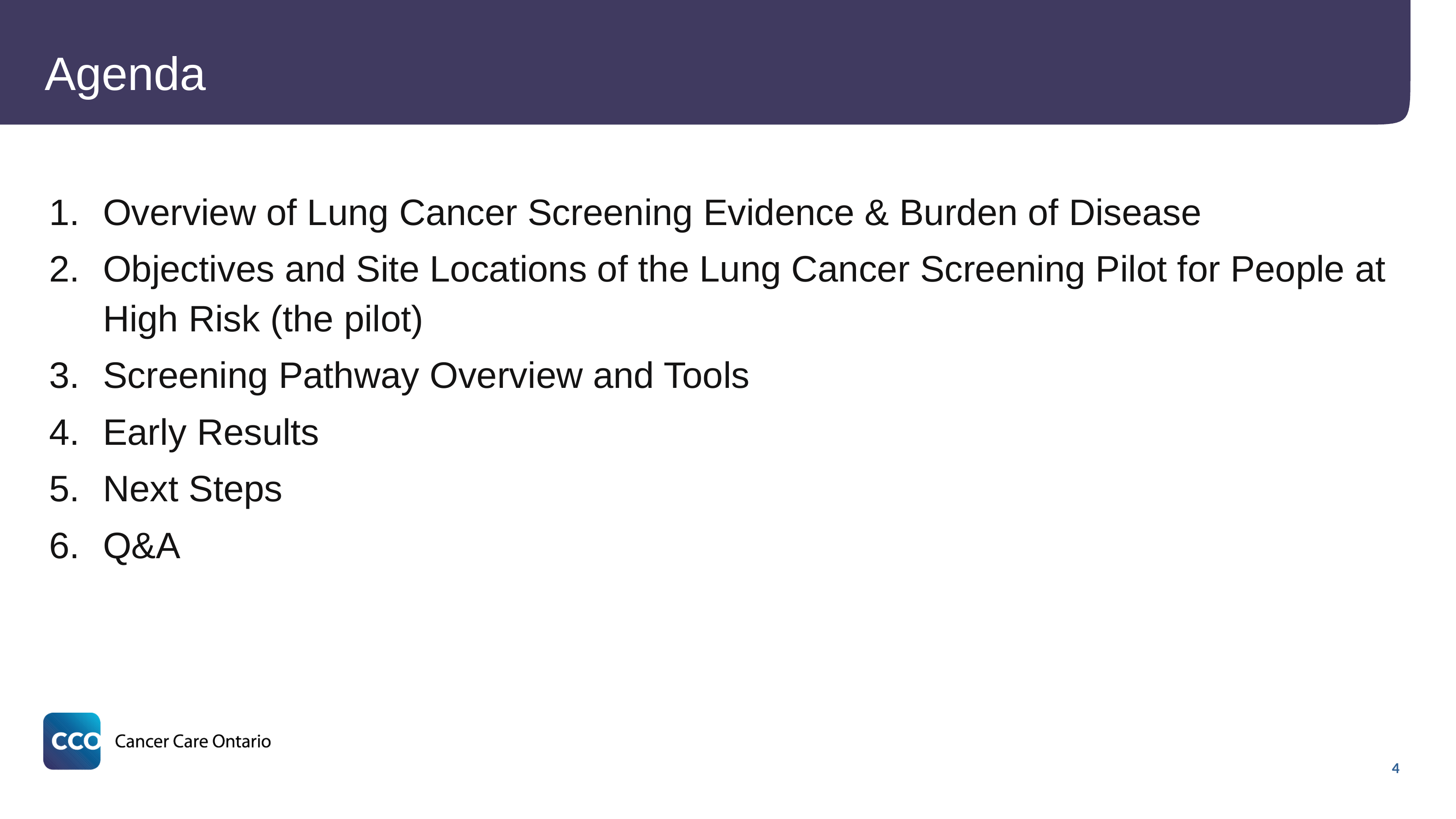

# Agenda
Overview of Lung Cancer Screening Evidence & Burden of Disease
Objectives and Site Locations of the Lung Cancer Screening Pilot for People at High Risk (the pilot)
Screening Pathway Overview and Tools
Early Results
Next Steps
Q&A

4